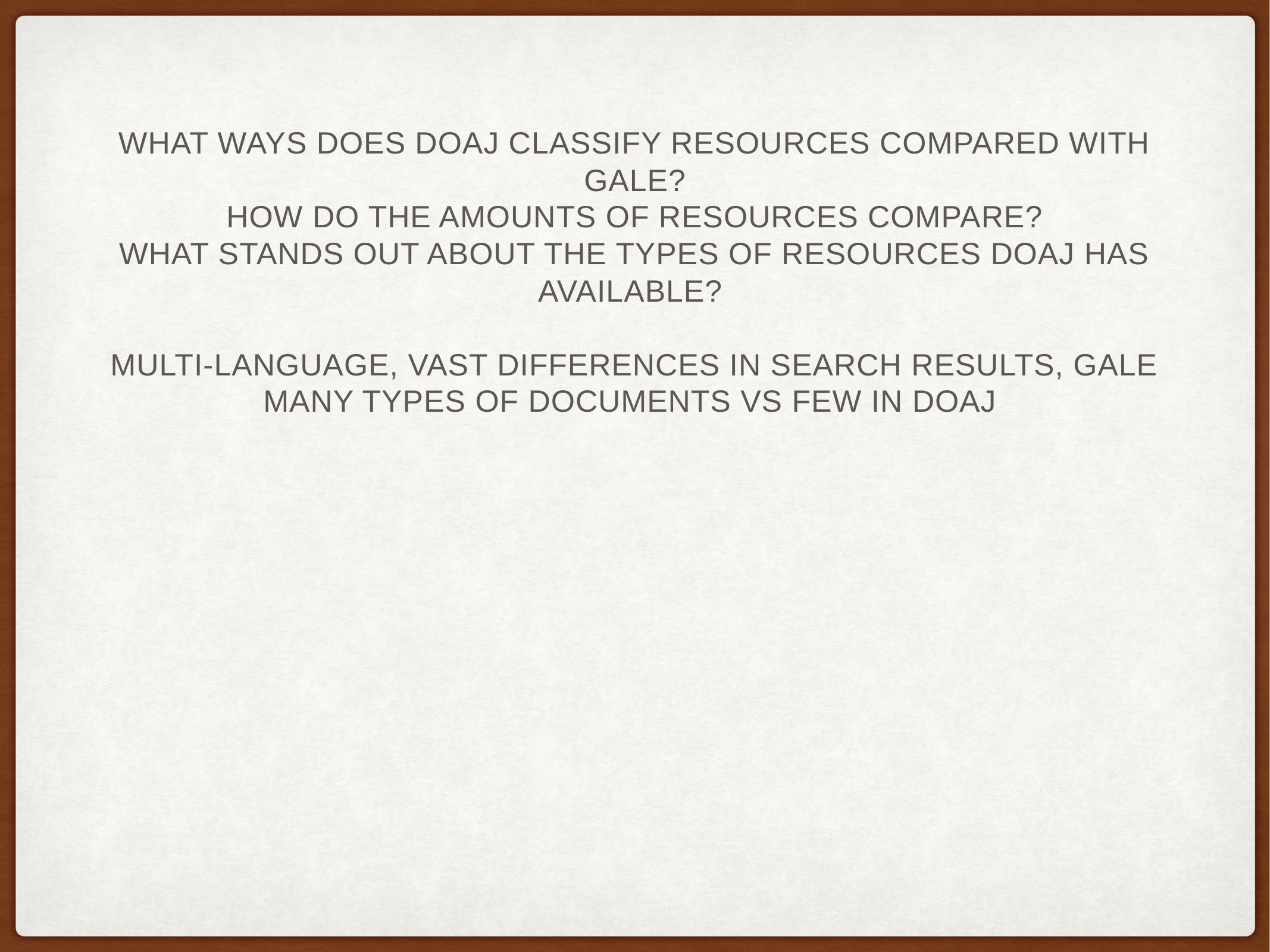

# What ways does DOAJ classify resources compared with Gale?
How do the amounts of resources compare?
What stands out about the types of resources DOAJ has available?

multi-language, vast differences in search results, gale many types of documents vs few in DOAJ